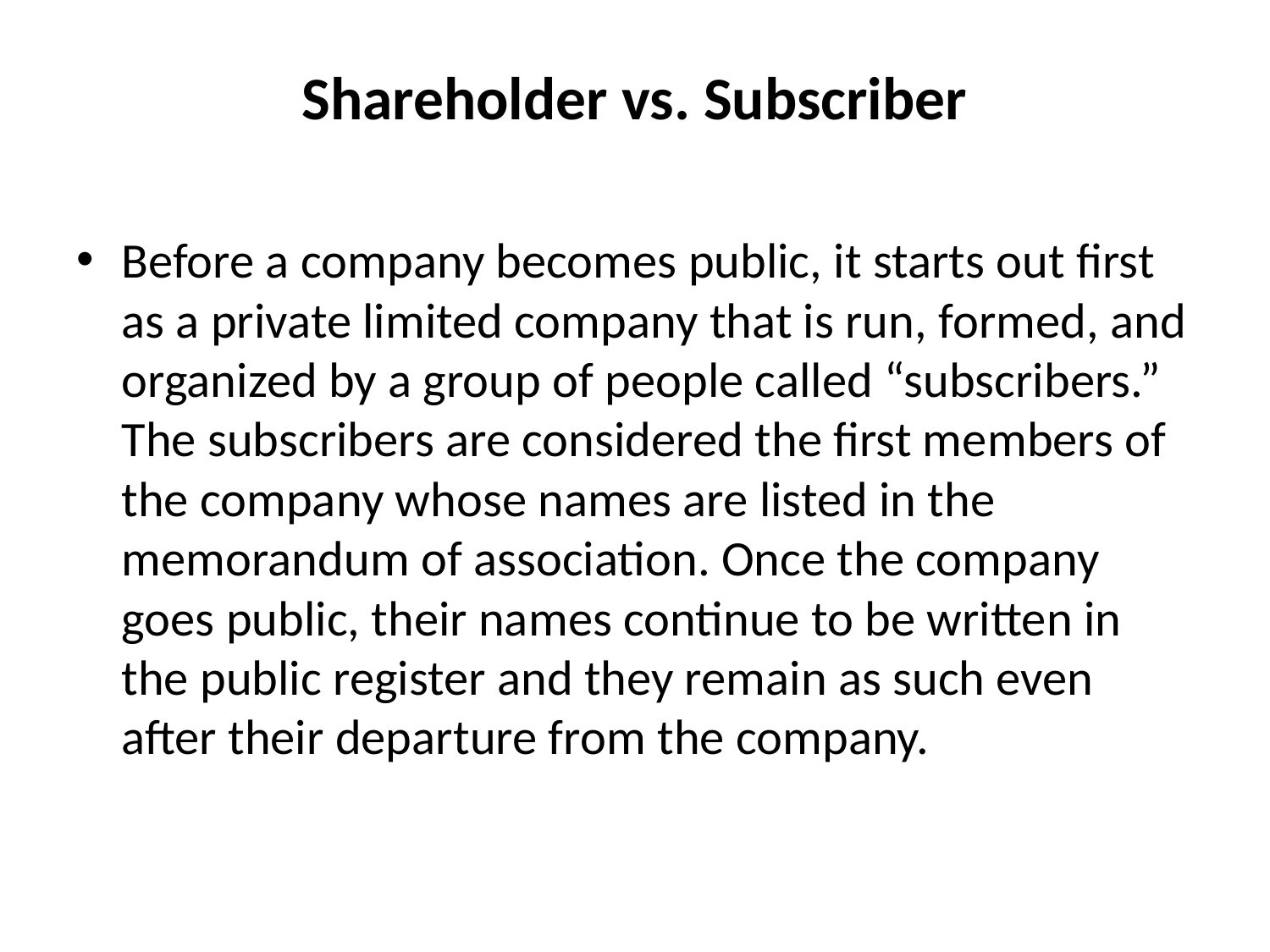

# Shareholder vs. Subscriber
Before a company becomes public, it starts out first as a private limited company that is run, formed, and organized by a group of people called “subscribers.” The subscribers are considered the first members of the company whose names are listed in the memorandum of association. Once the company goes public, their names continue to be written in the public register and they remain as such even after their departure from the company.